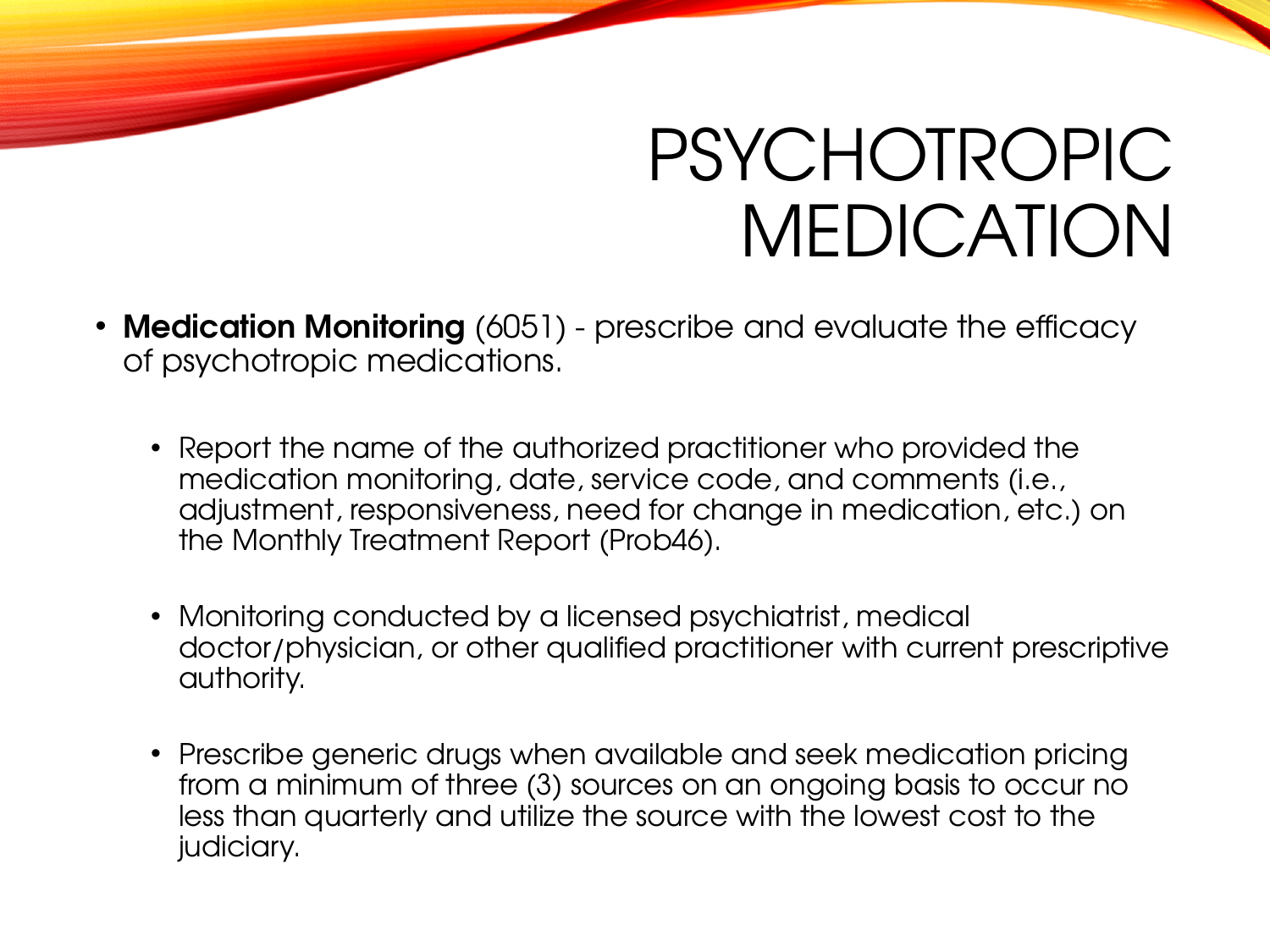

# Psychotropic Medication
Medication Monitoring (6051) - prescribe and evaluate the efficacy of psychotropic medications.

Report the name of the authorized practitioner who provided the medication monitoring, date, service code, and comments (i.e., adjustment, responsiveness, need for change in medication, etc.) on the Monthly Treatment Report (Prob46).

Monitoring conducted by a licensed psychiatrist, medical doctor/physician, or other qualified practitioner with current prescriptive authority.

Prescribe generic drugs when available and seek medication pricing from a minimum of three (3) sources on an ongoing basis to occur no less than quarterly and utilize the source with the lowest cost to the judiciary.